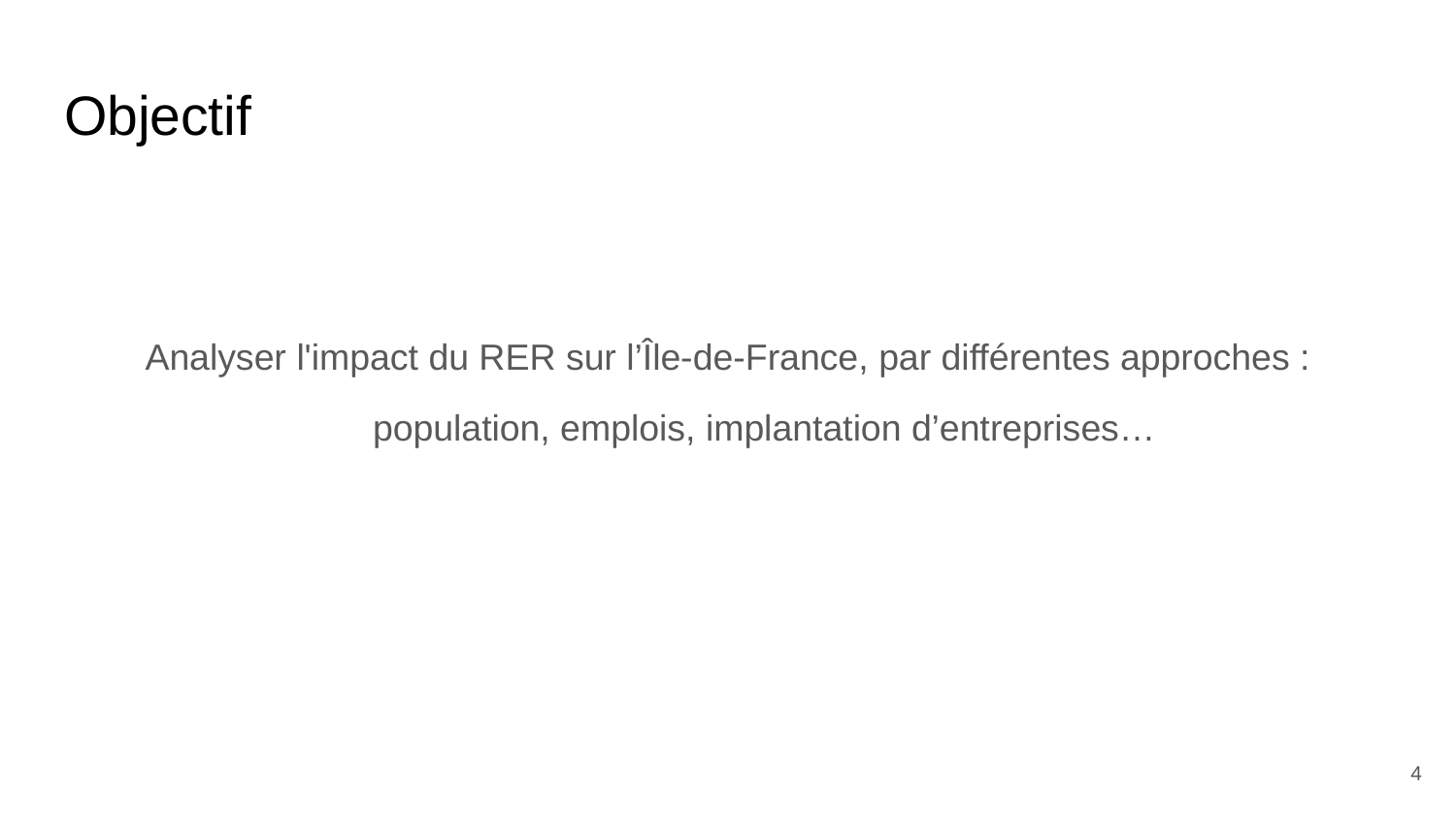

# Objectif
Analyser l'impact du RER sur l’Île-de-France, par différentes approches :
population, emplois, implantation d’entreprises…
4